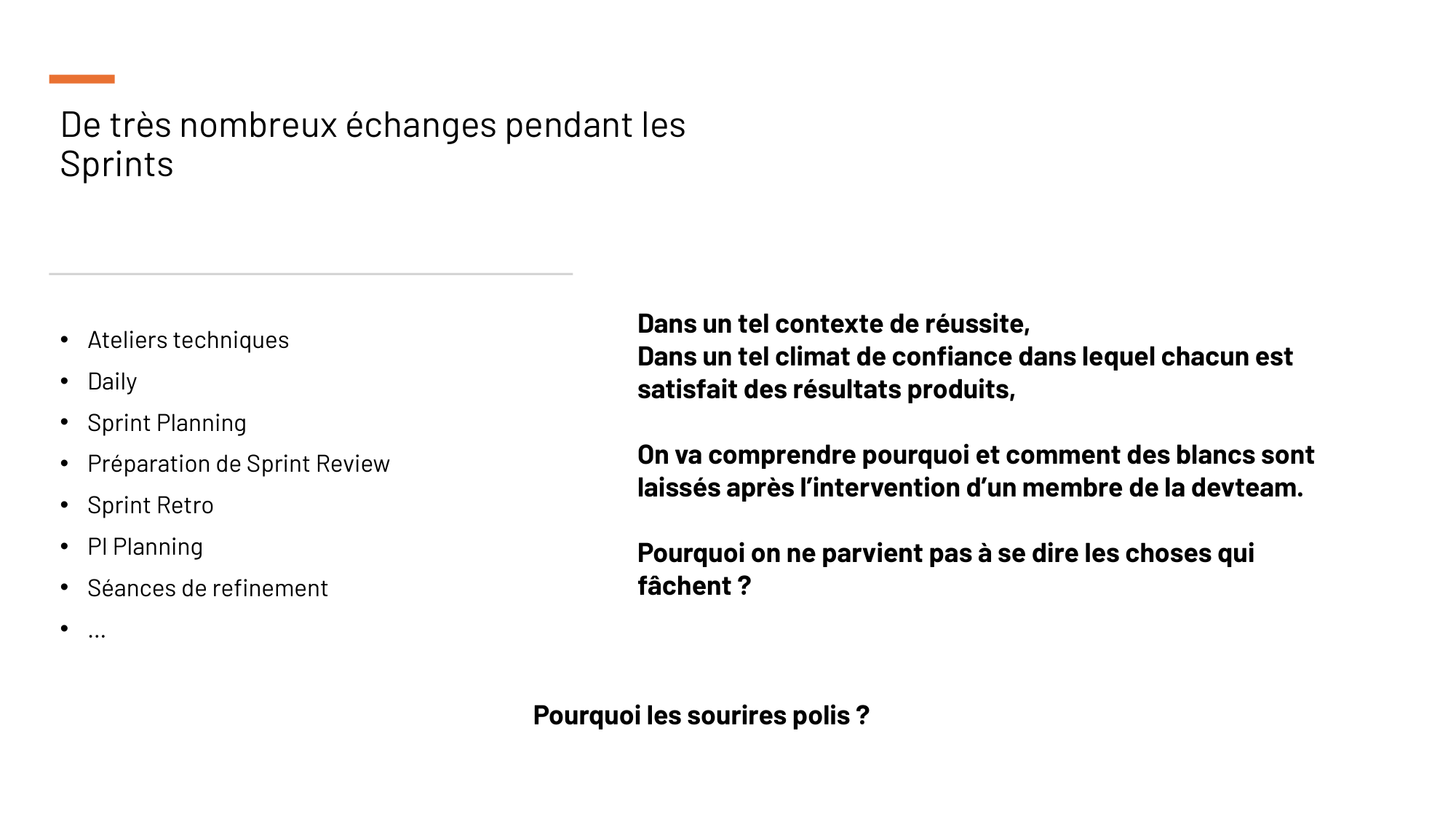

# De très nombreux échanges pendant les Sprints

Dans un tel contexte de réussite,
Dans un tel climat de confiance dans lequel chacun est satisfait des résultats produits,

On va comprendre pourquoi et comment des blancs sont laissés après l’intervention d’un membre de la devteam.
Pourquoi on ne parvient pas à se dire les choses qui fâchent ?

Ateliers techniques
Daily
Sprint Planning
Préparation de Sprint Review
Sprint Retro
PI Planning
Séances de refinement
…

Pourquoi les sourires polis ?